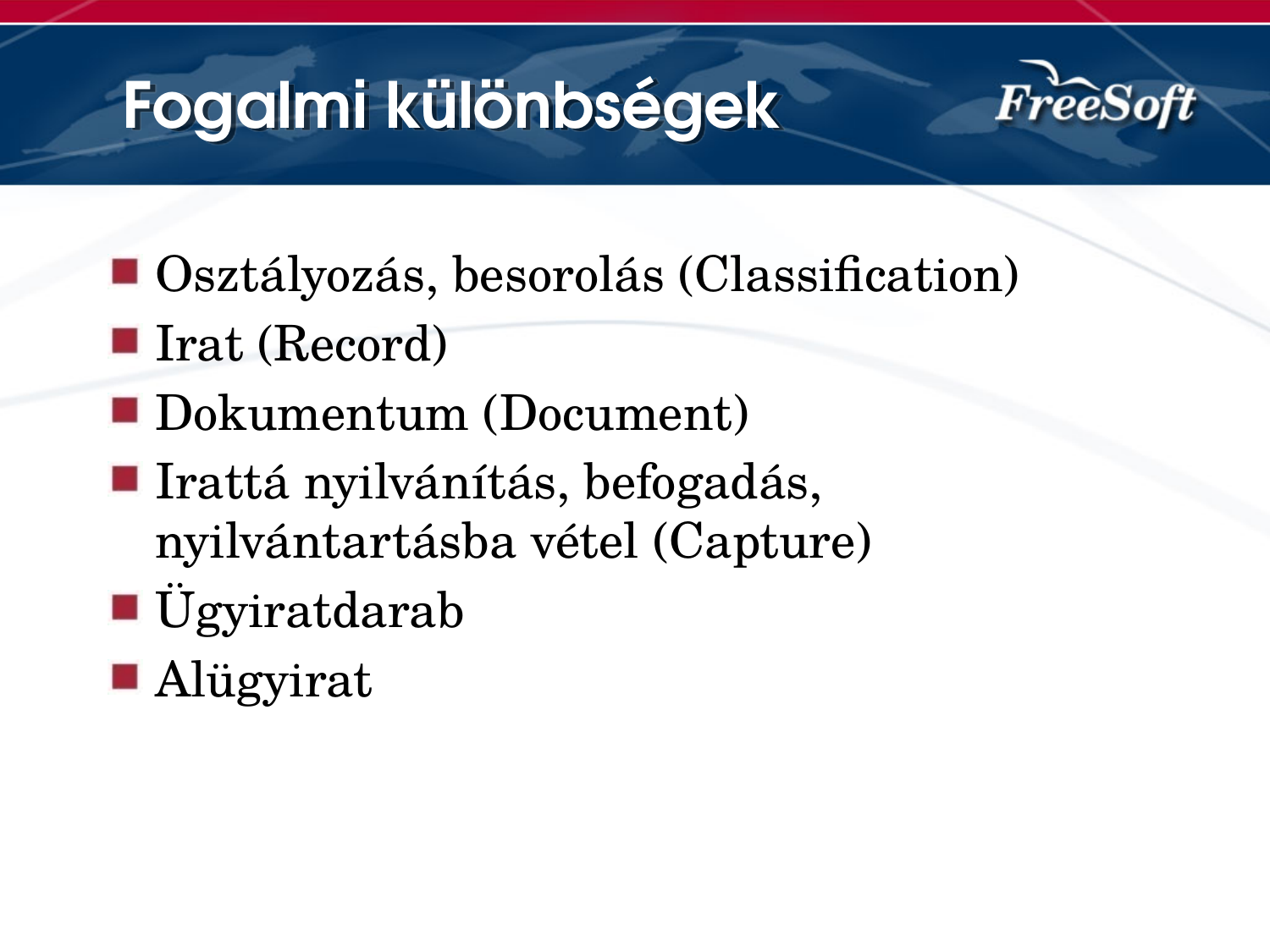

# Fogalmi különbségek
Osztályozás, besorolás (Classification)
Irat (Record)
Dokumentum (Document)
Irattá nyilvánítás, befogadás, nyilvántartásba vétel (Capture)
Ügyiratdarab
Alügyirat